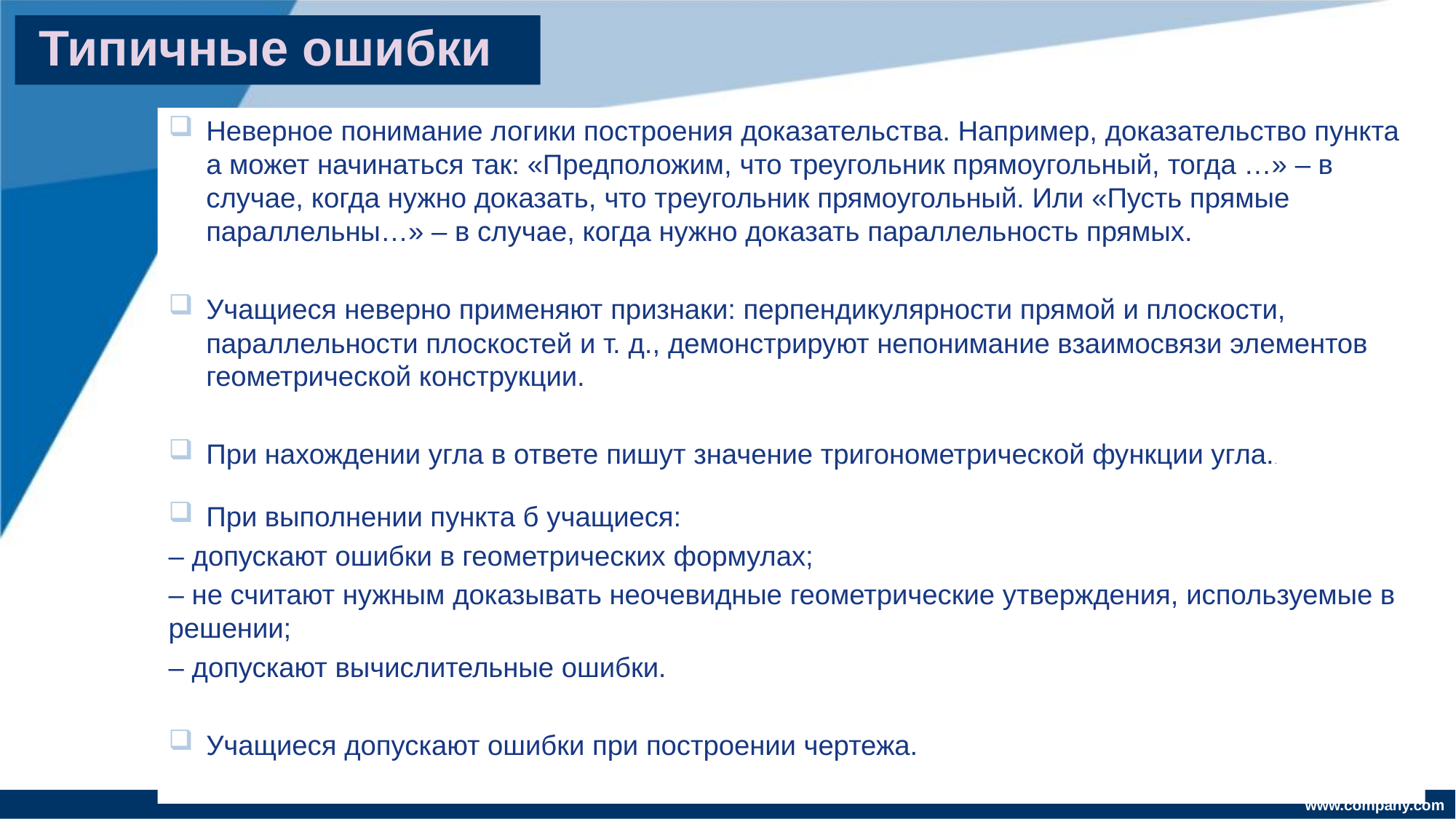

# Типичные ошибки
Неверное понимание логики построения доказательства. Например, доказательство пункта а может начинаться так: «Предположим, что треугольник прямоугольный, тогда …» – в случае, когда нужно доказать, что треугольник прямоугольный. Или «Пусть прямые параллельны…» – в случае, когда нужно доказать параллельность прямых.

Учащиеся неверно применяют признаки: перпендикулярности прямой и плоскости, параллельности плоскостей и т. д., демонстрируют непонимание взаимосвязи элементов геометрической конструкции.

При нахождении угла в ответе пишут значение тригонометрической функции угла..

При выполнении пункта б учащиеся:
– допускают ошибки в геометрических формулах;
– не считают нужным доказывать неочевидные геометрические утверждения, используемые в решении;
– допускают вычислительные ошибки.

Учащиеся допускают ошибки при построении чертежа.